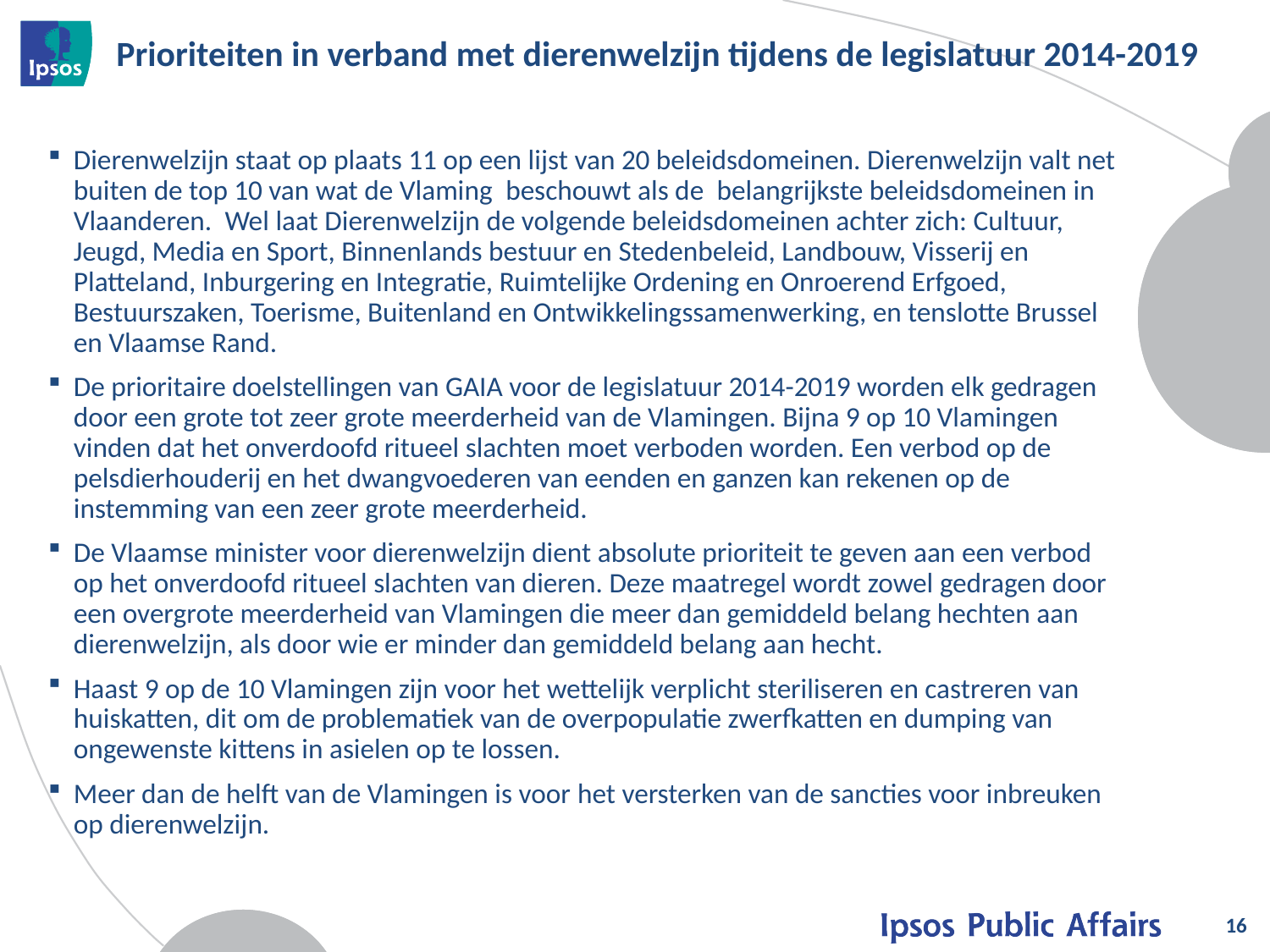

# Prioriteiten in verband met dierenwelzijn tijdens de legislatuur 2014-2019
Dierenwelzijn staat op plaats 11 op een lijst van 20 beleidsdomeinen. Dierenwelzijn valt net buiten de top 10 van wat de Vlaming  beschouwt als de  belangrijkste beleidsdomeinen in Vlaanderen.  Wel laat Dierenwelzijn de volgende beleidsdomeinen achter zich: Cultuur, Jeugd, Media en Sport, Binnenlands bestuur en Stedenbeleid, Landbouw, Visserij en Platteland, Inburgering en Integratie, Ruimtelijke Ordening en Onroerend Erfgoed, Bestuurszaken, Toerisme, Buitenland en Ontwikkelingssamenwerking, en tenslotte Brussel en Vlaamse Rand.
De prioritaire doelstellingen van GAIA voor de legislatuur 2014-2019 worden elk gedragen door een grote tot zeer grote meerderheid van de Vlamingen. Bijna 9 op 10 Vlamingen vinden dat het onverdoofd ritueel slachten moet verboden worden. Een verbod op de pelsdierhouderij en het dwangvoederen van eenden en ganzen kan rekenen op de instemming van een zeer grote meerderheid.
De Vlaamse minister voor dierenwelzijn dient absolute prioriteit te geven aan een verbod op het onverdoofd ritueel slachten van dieren. Deze maatregel wordt zowel gedragen door een overgrote meerderheid van Vlamingen die meer dan gemiddeld belang hechten aan dierenwelzijn, als door wie er minder dan gemiddeld belang aan hecht.
Haast 9 op de 10 Vlamingen zijn voor het wettelijk verplicht steriliseren en castreren van huiskatten, dit om de problematiek van de overpopulatie zwerfkatten en dumping van ongewenste kittens in asielen op te lossen.
Meer dan de helft van de Vlamingen is voor het versterken van de sancties voor inbreuken op dierenwelzijn.

16